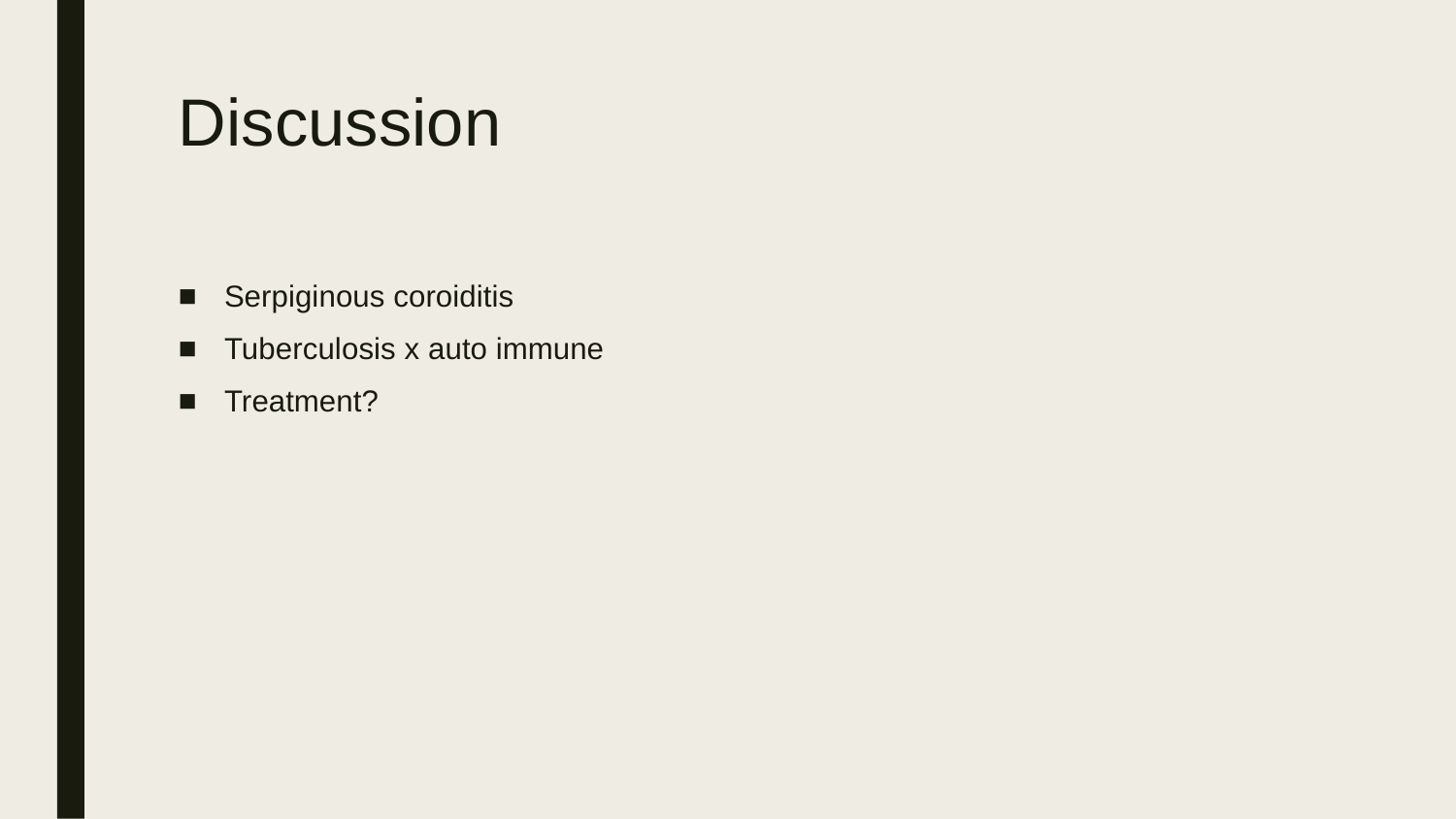

# Discussion
Serpiginous coroiditis
Tuberculosis x auto immune
Treatment?